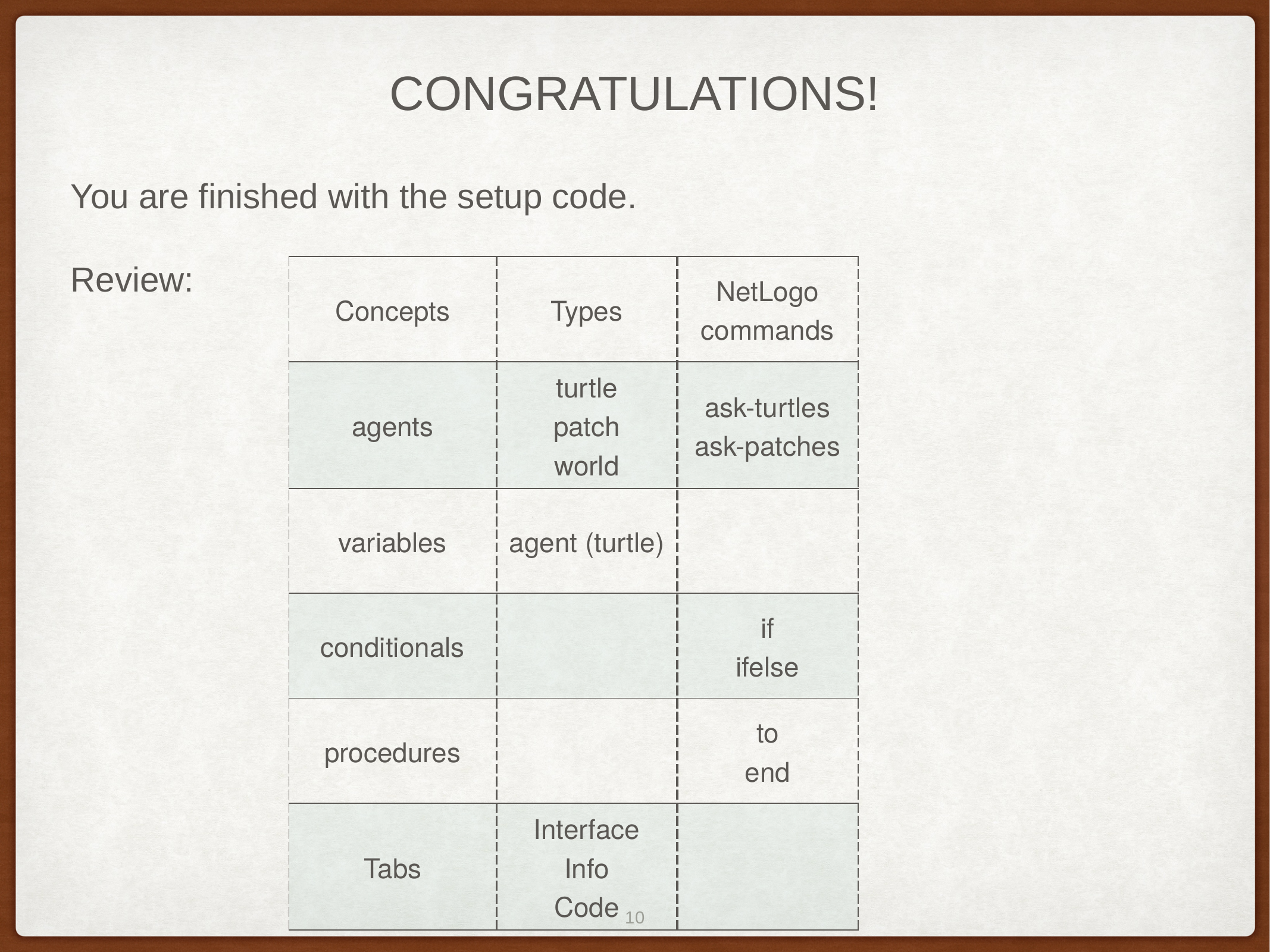

# CONGRATULATIONS!
You are finished with the setup code.
Review:
| Concepts | Types | NetLogo commands |
| --- | --- | --- |
| agents | turtle patch world | ask-turtles ask-patches |
| variables | agent (turtle) |  |
| conditionals |  | if ifelse |
| procedures |  | to end |
| Tabs | Interface Info Code |  |
10